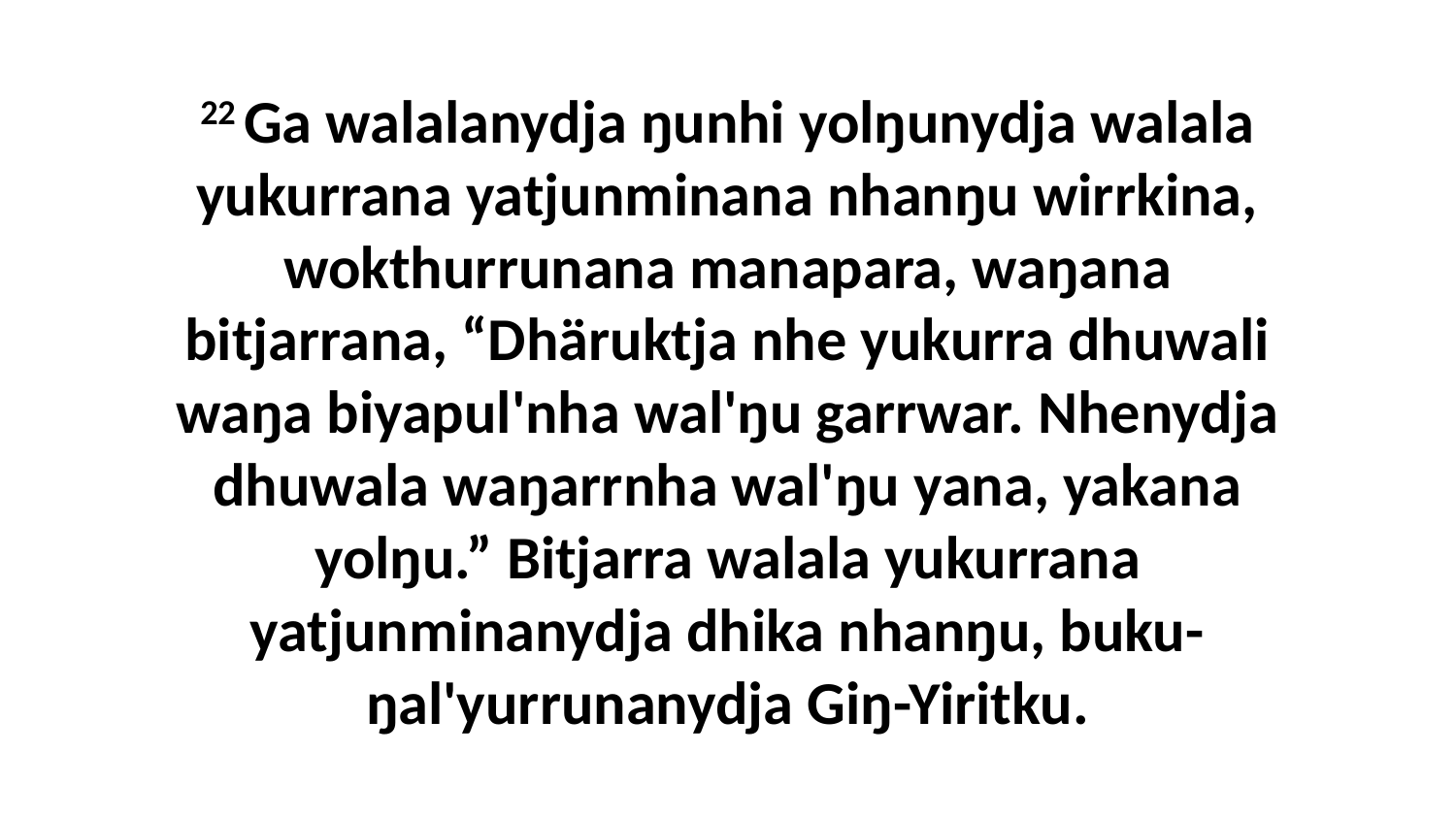

22 Ga walalanydja ŋunhi yolŋunydja walala yukurrana yatjunminana nhanŋu wirrkina, wokthurrunana manapara, waŋana bitjarrana, “Dhäruktja nhe yukurra dhuwali waŋa biyapul'nha wal'ŋu garrwar. Nhenydja dhuwala waŋarrnha wal'ŋu yana, yakana yolŋu.” Bitjarra walala yukurrana yatjunminanydja dhika nhanŋu, buku-ŋal'yurrunanydja Giŋ-Yiritku.